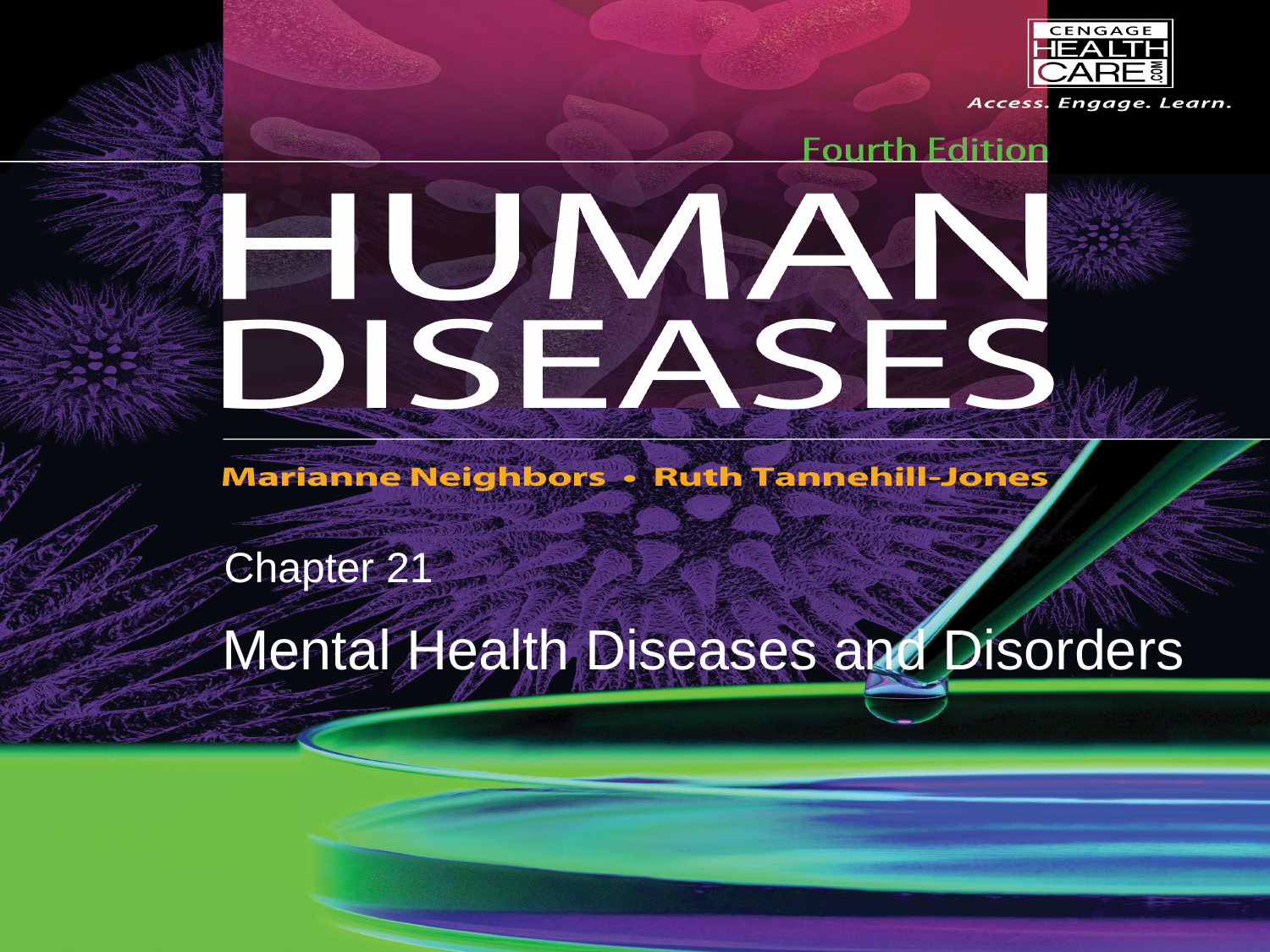

Chapter 21
Mental Health Diseases and Disorders